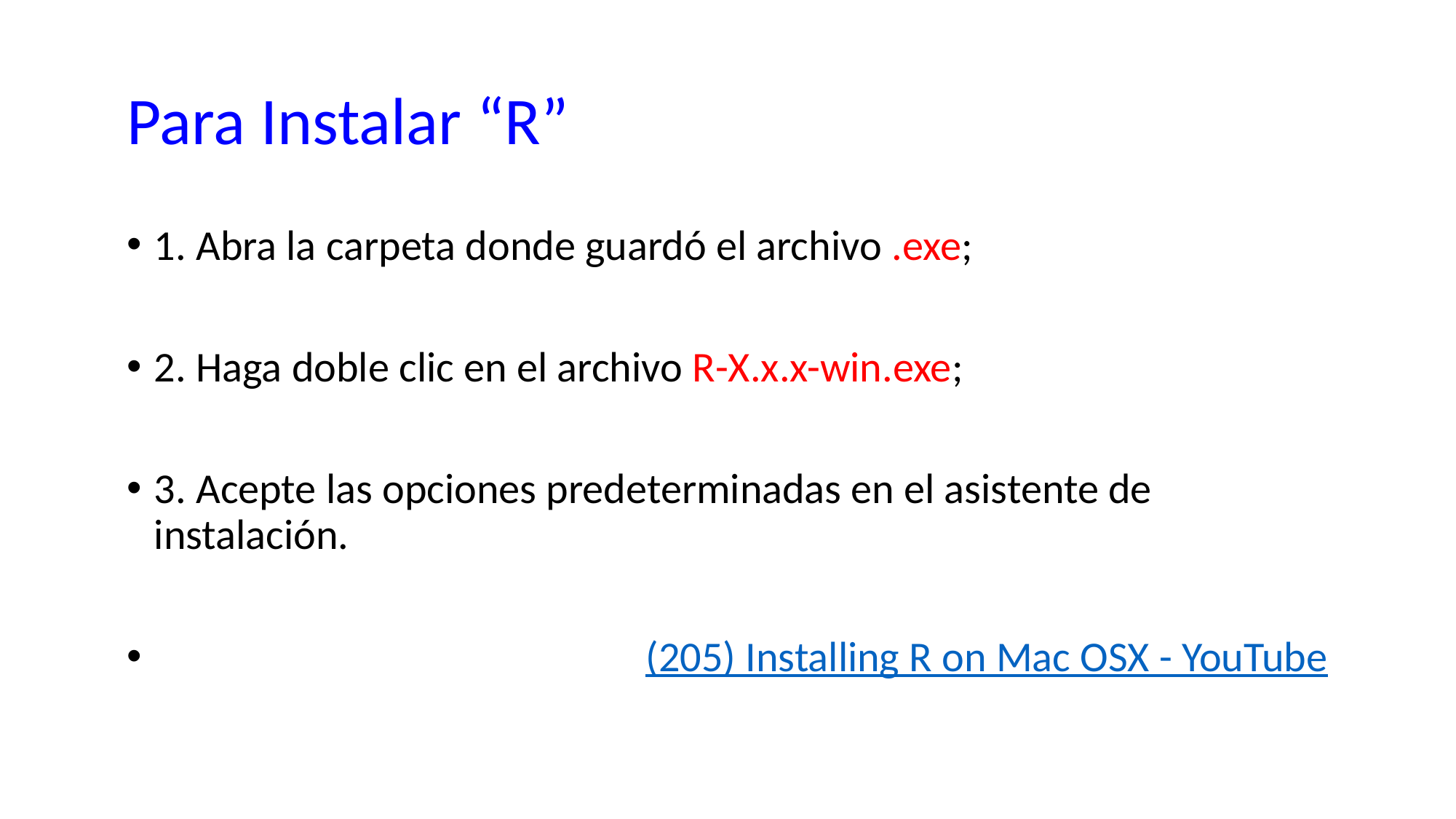

# Para Instalar “R”
1. Abra la carpeta donde guardó el archivo .exe;

2. Haga doble clic en el archivo R-X.x.x-win.exe;

3. Acepte las opciones predeterminadas en el asistente de instalación.

                                                   (205) Installing R on Mac OSX - YouTube